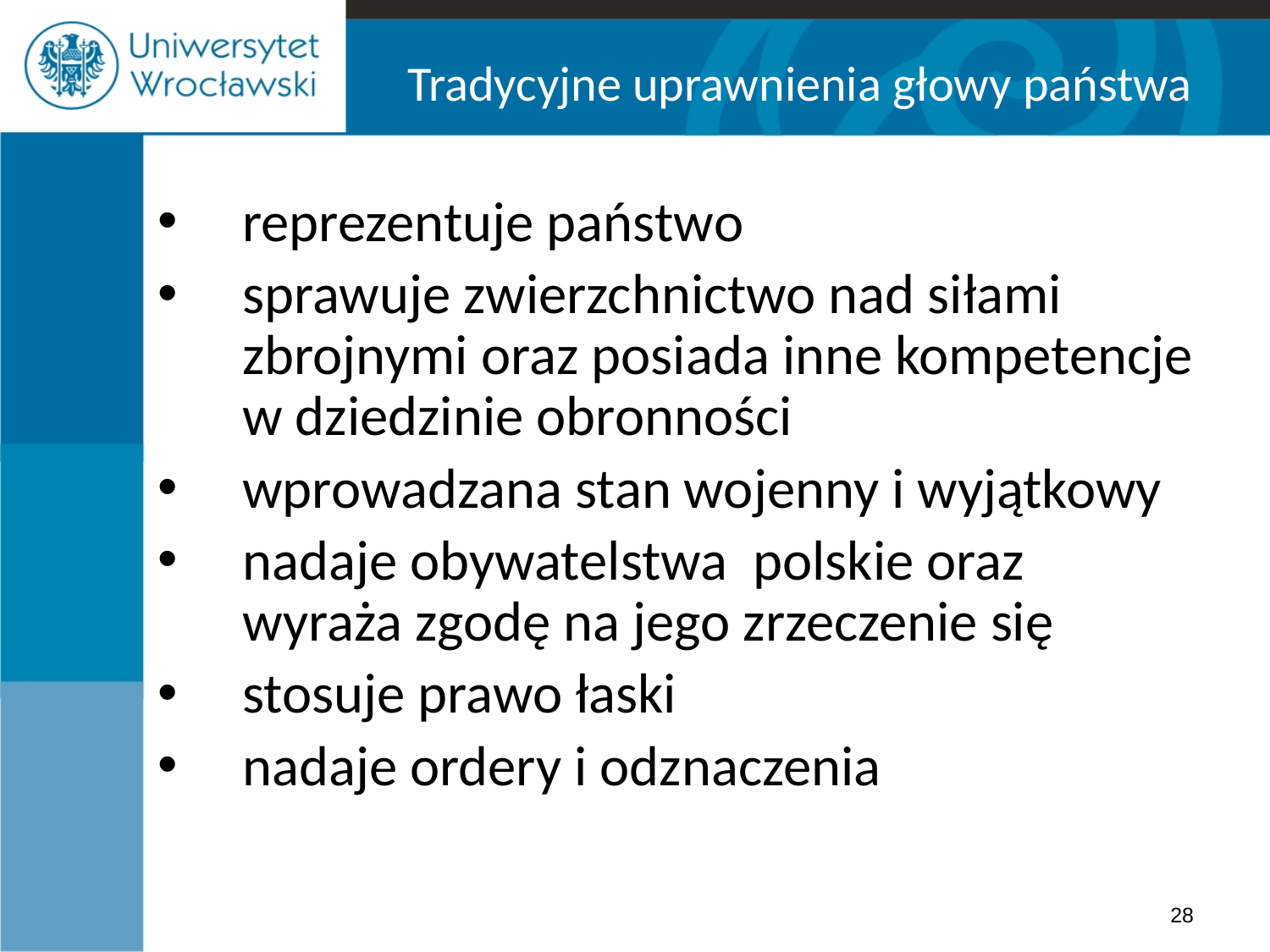

# Tradycyjne uprawnienia głowy państwa
reprezentuje państwo
sprawuje zwierzchnictwo nad siłami zbrojnymi oraz posiada inne kompetencje w dziedzinie obronności
wprowadzana stan wojenny i wyjątkowy
nadaje obywatelstwa  polskie oraz wyraża zgodę na jego zrzeczenie się
stosuje prawo łaski
nadaje ordery i odznaczenia
28